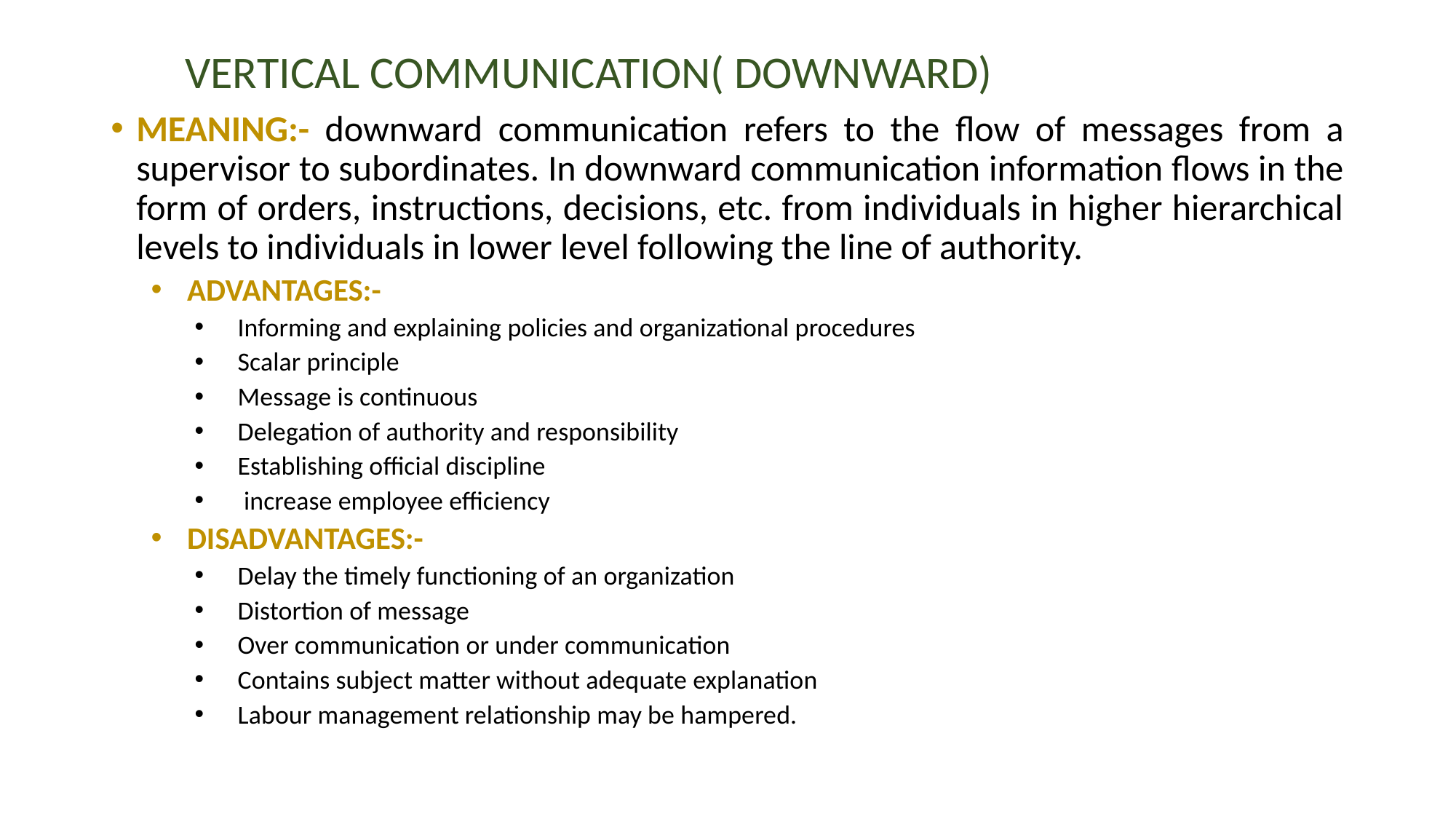

# VERTICAL COMMUNICATION( DOWNWARD)
MEANING:- downward communication refers to the flow of messages from a supervisor to subordinates. In downward communication information flows in the form of orders, instructions, decisions, etc. from individuals in higher hierarchical levels to individuals in lower level following the line of authority.
ADVANTAGES:-
Informing and explaining policies and organizational procedures
Scalar principle
Message is continuous
Delegation of authority and responsibility
Establishing official discipline
 increase employee efficiency
DISADVANTAGES:-
Delay the timely functioning of an organization
Distortion of message
Over communication or under communication
Contains subject matter without adequate explanation
Labour management relationship may be hampered.